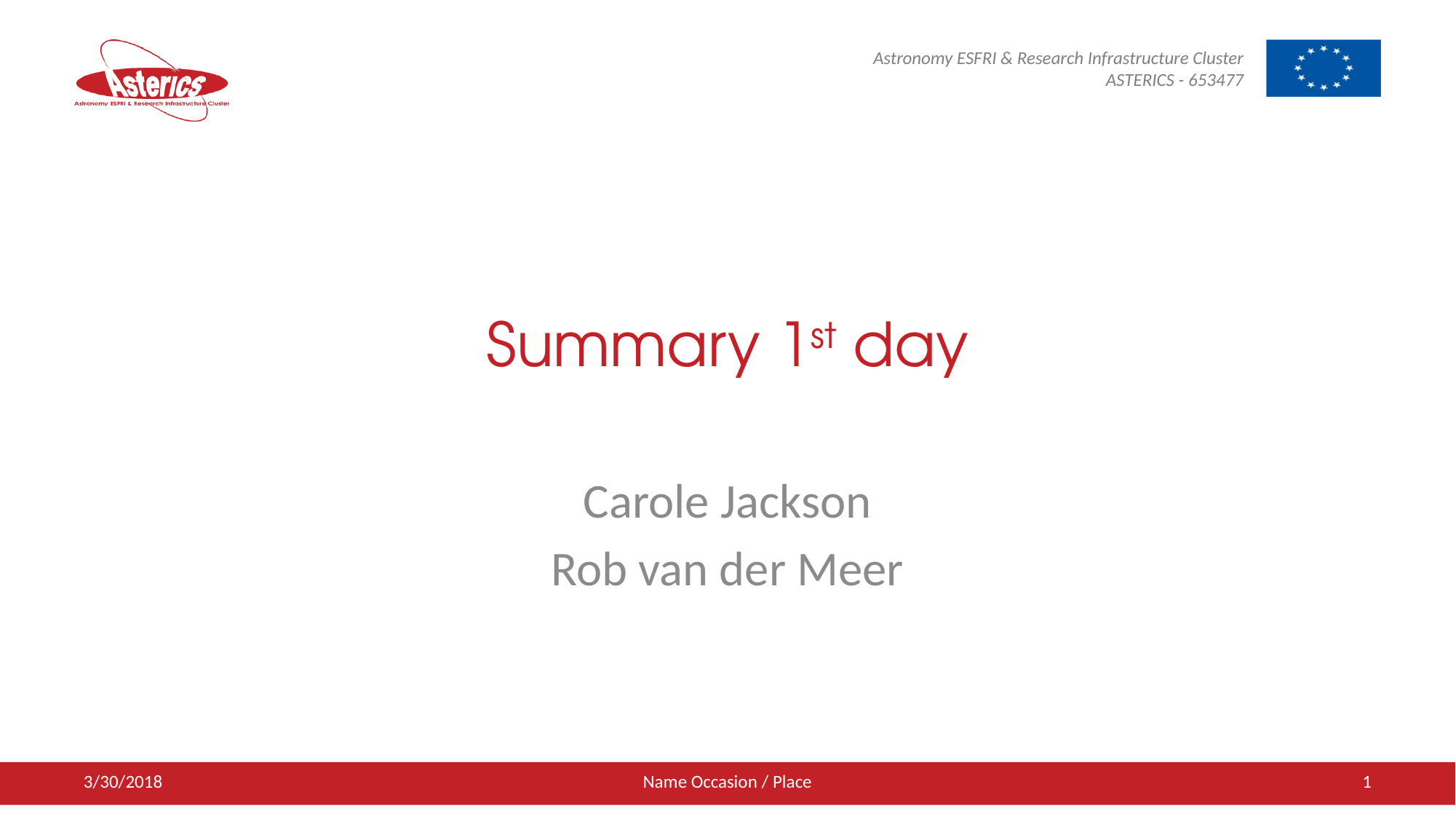

# Summary 1st day
Carole Jackson
Rob van der Meer
3/30/2018
Name Occasion / Place
1